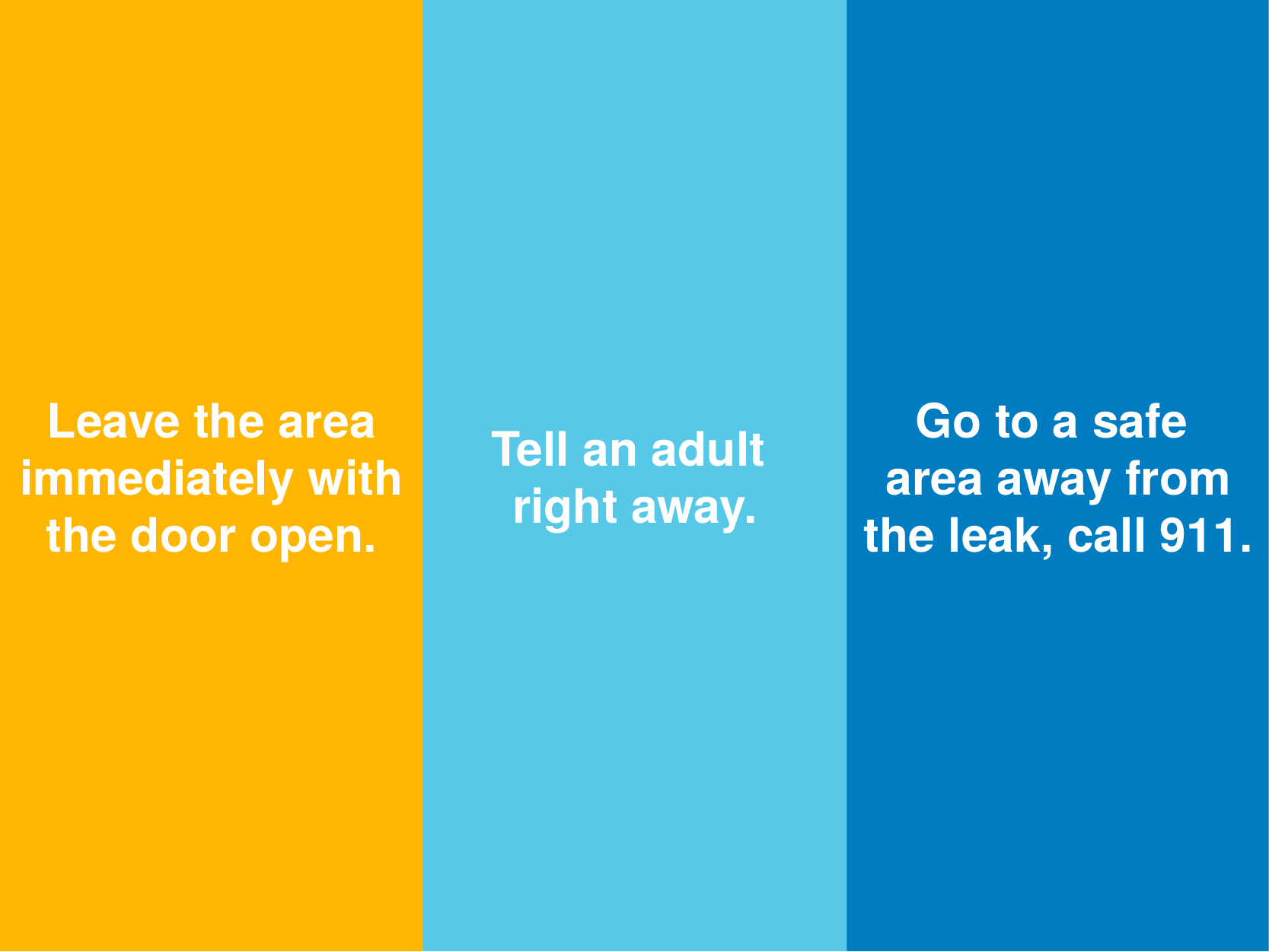

Leave the area immediately with the door open.
Tell an adult
right away.
Go to a safe
area away from the leak, call 911.
What to Do if You Suspect a
Natural Gas Leak